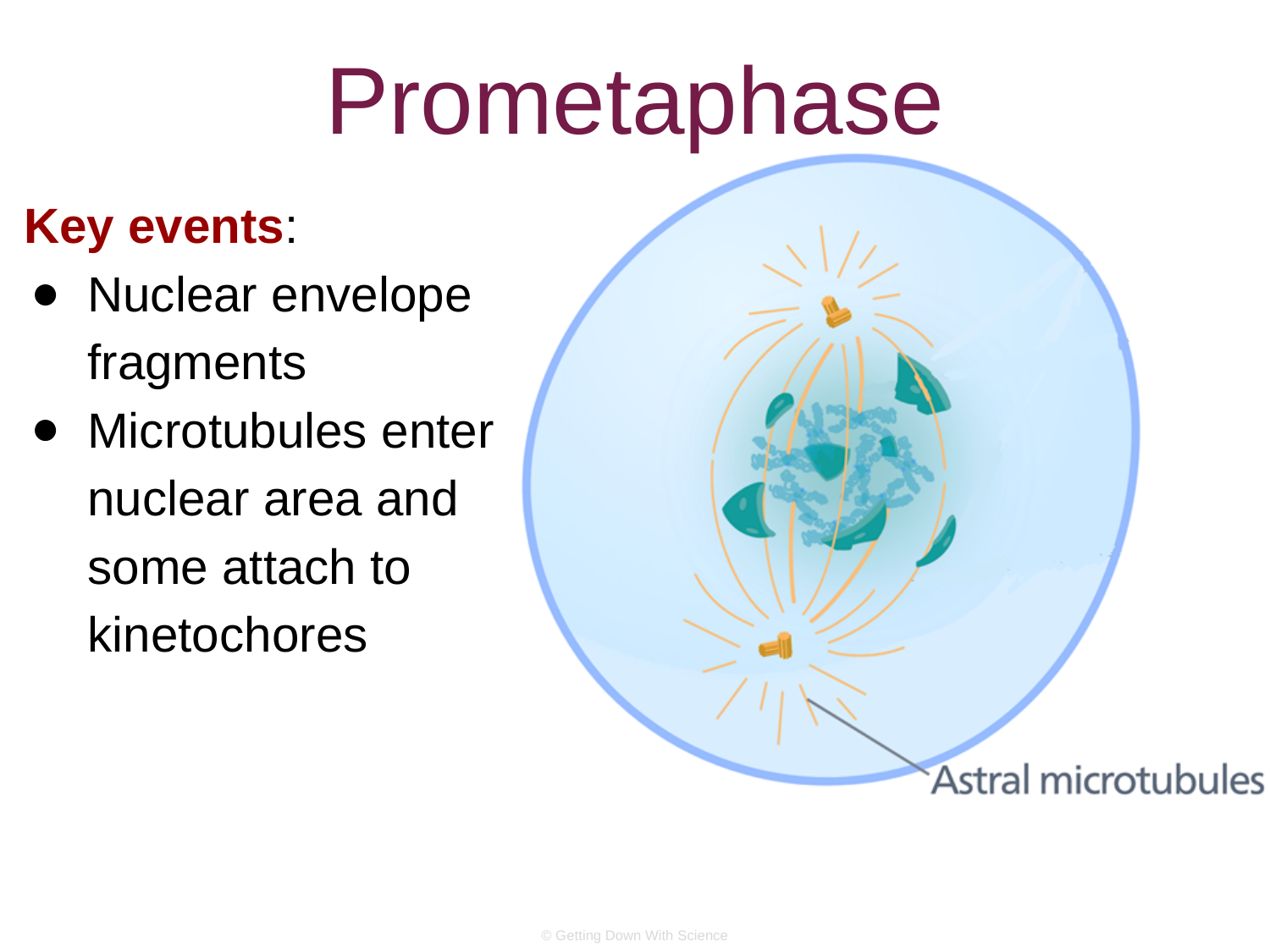

# Prometaphase
Key events:
Nuclear envelope fragments
Microtubules enter nuclear area and some attach to kinetochores